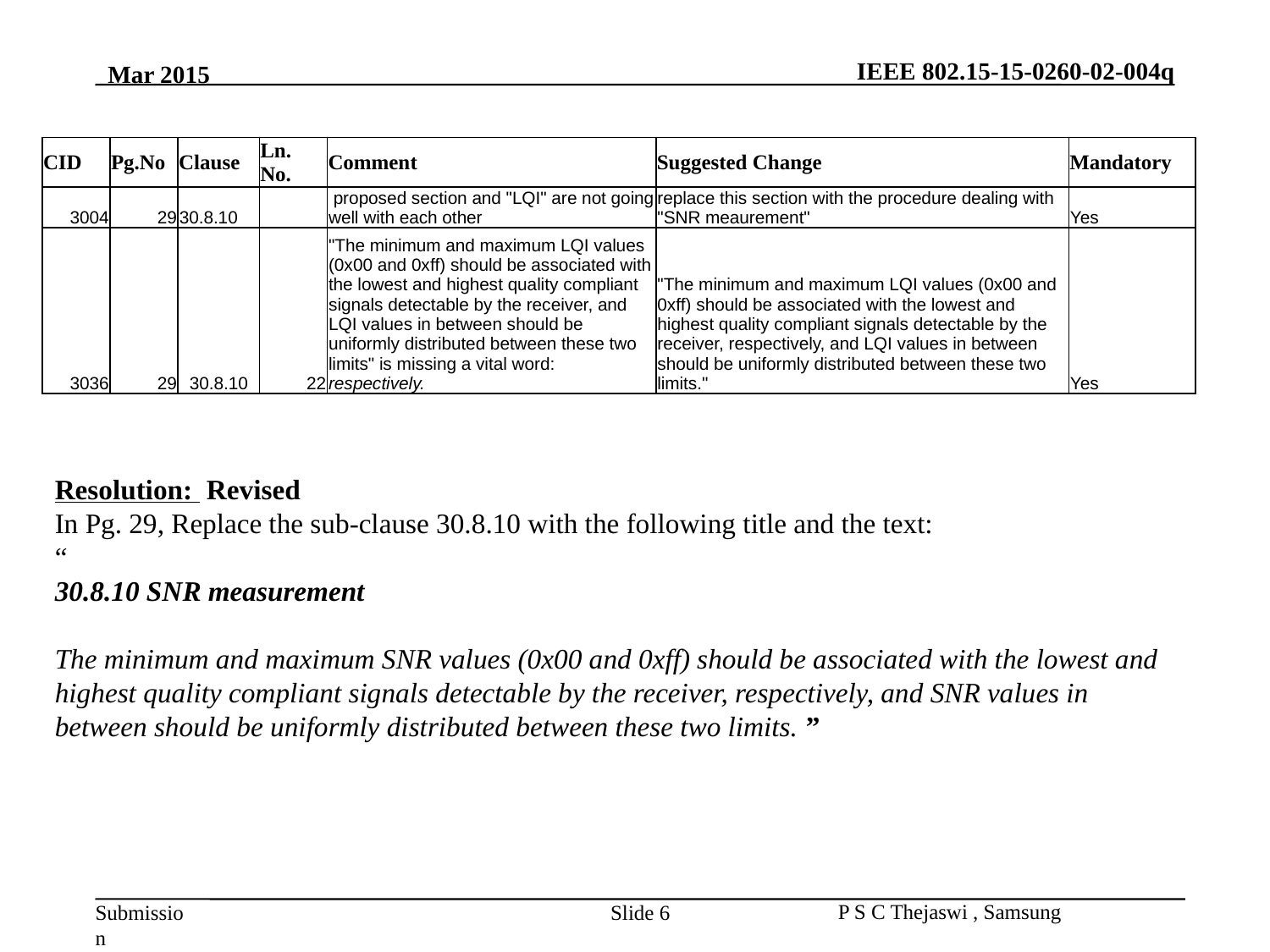

| CID | Pg.No | Clause | Ln. No. | Comment | Suggested Change | Mandatory |
| --- | --- | --- | --- | --- | --- | --- |
| 3004 | 29 | 30.8.10 |  | proposed section and "LQI" are not going well with each other | replace this section with the procedure dealing with "SNR meaurement" | Yes |
| 3036 | 29 | 30.8.10 | 22 | "The minimum and maximum LQI values (0x00 and 0xff) should be associated with the lowest and highest quality compliant signals detectable by the receiver, and LQI values in between should be uniformly distributed between these two limits" is missing a vital word: respectively. | "The minimum and maximum LQI values (0x00 and 0xff) should be associated with the lowest and highest quality compliant signals detectable by the receiver, respectively, and LQI values in between should be uniformly distributed between these two limits." | Yes |
Resolution:  Revised
In Pg. 29, Replace the sub-clause 30.8.10 with the following title and the text:
“
30.8.10 SNR measurement

The minimum and maximum SNR values (0x00 and 0xff) should be associated with the lowest and highest quality compliant signals detectable by the receiver, respectively, and SNR values in between should be uniformly distributed between these two limits. ”

Slide 6